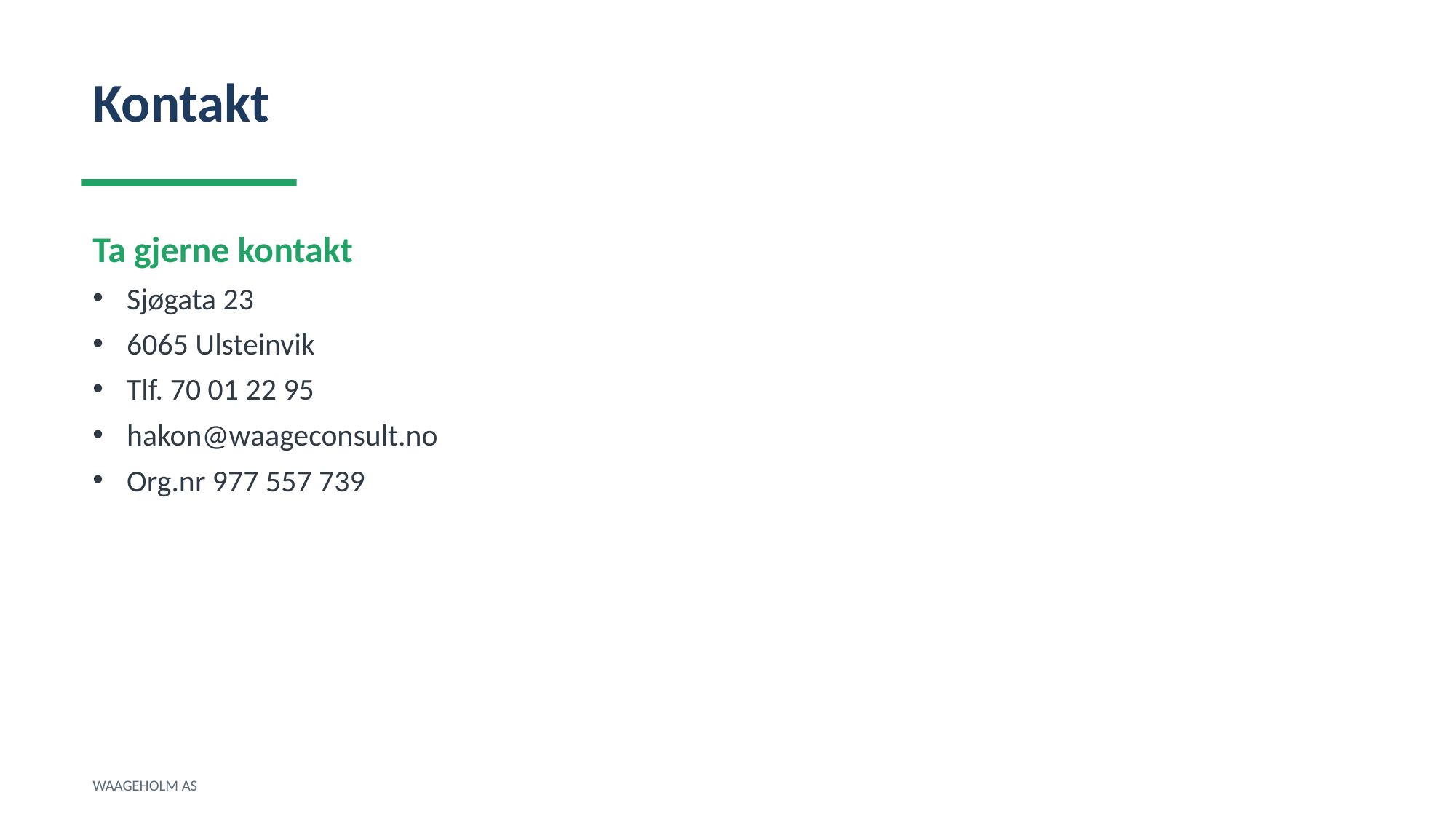

Kontakt

Ta gjerne kontakt
Sjøgata 23
6065 Ulsteinvik
Tlf. 70 01 22 95
hakon@waageconsult.no
Org.nr 977 557 739
WAAGEHOLM AS